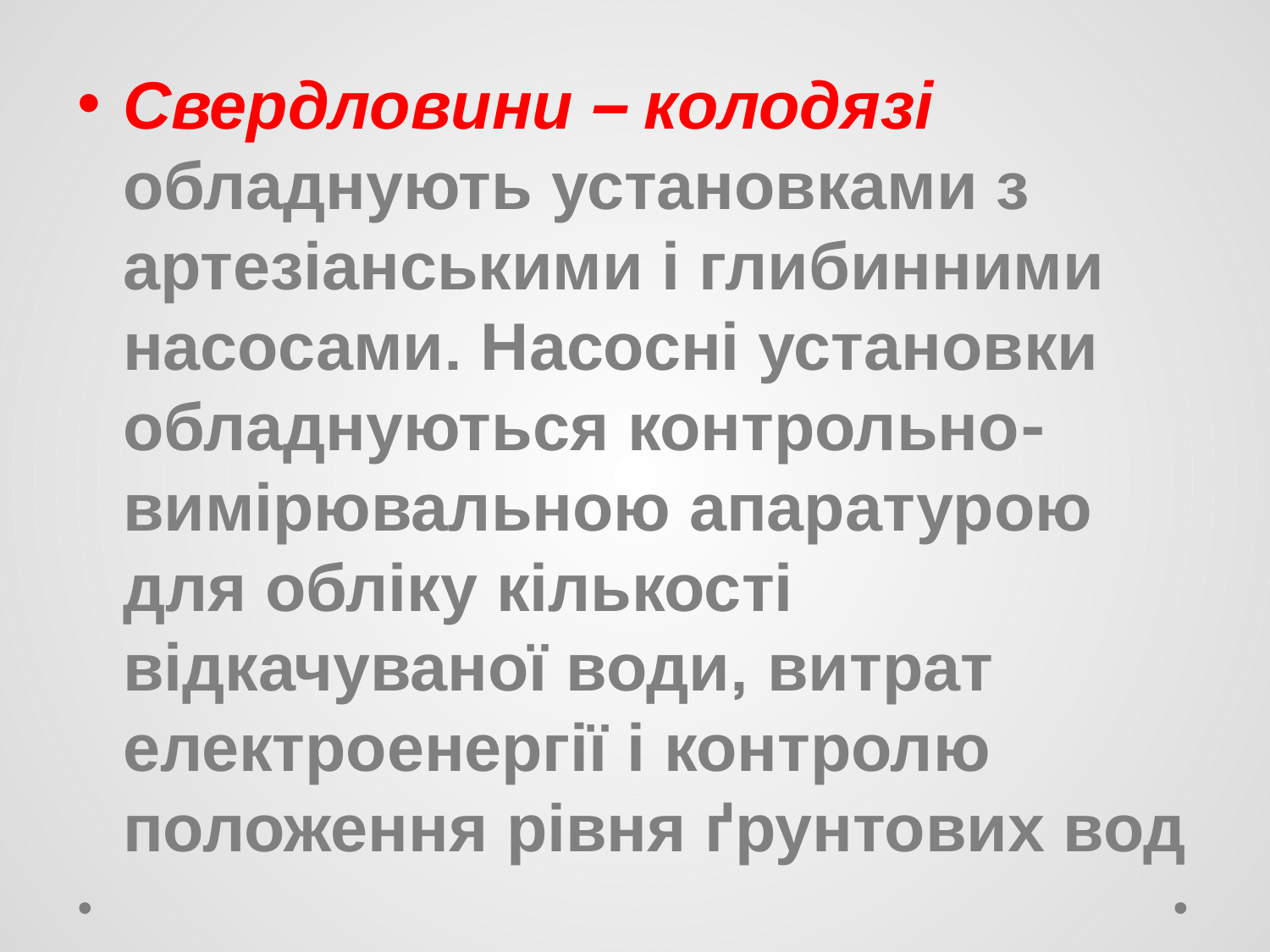

Свердловини – колодязі обладнують установками з артезіанськими і глибинними насосами. Насосні установки обладнуються контрольно-вимірювальною апаратурою для обліку кількості відкачуваної води, витрат електроенергії і контролю положення рівня ґрунтових вод